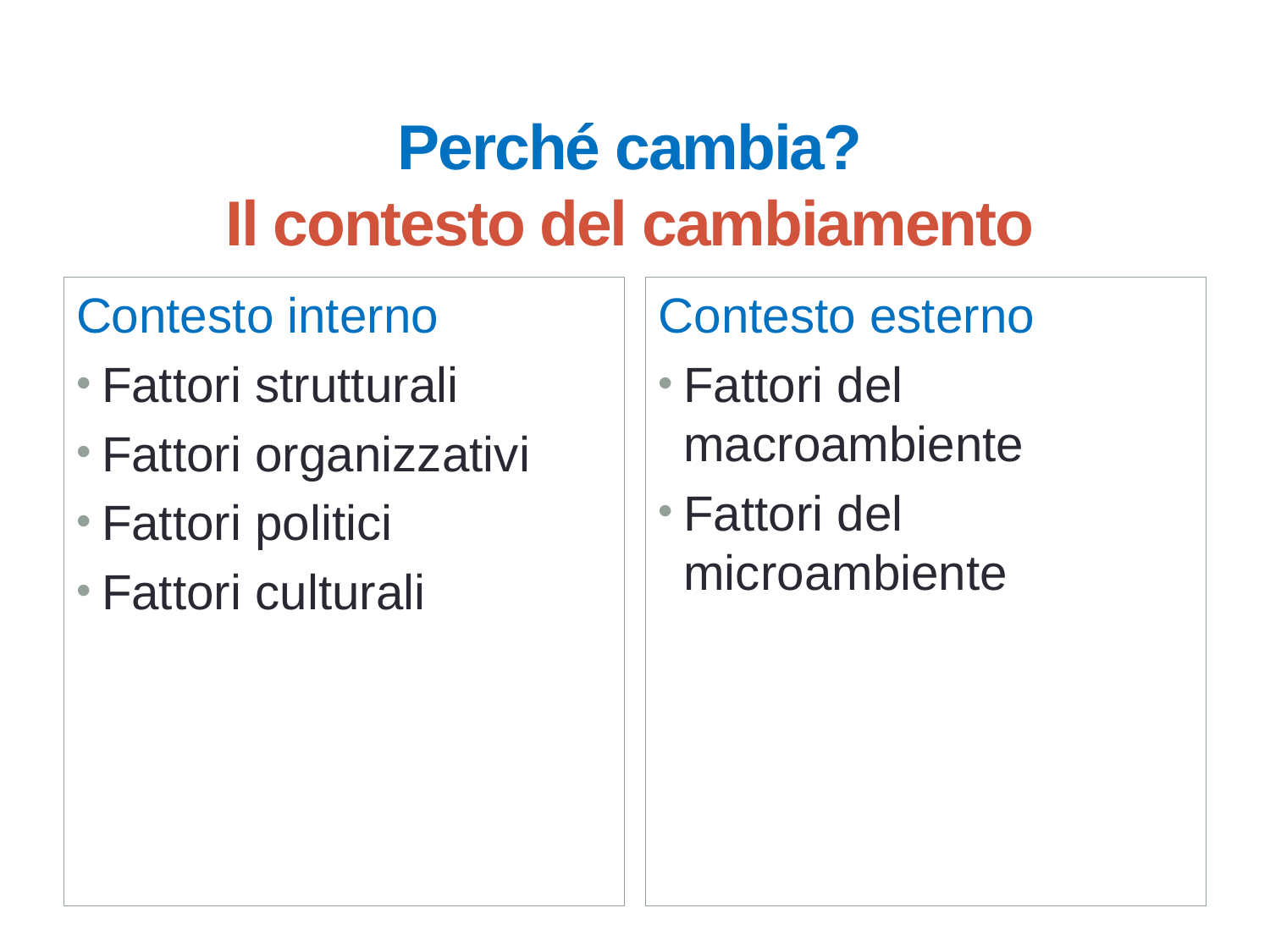

# Perché cambia? Il contesto del cambiamento
Contesto interno
Fattori strutturali
Fattori organizzativi
Fattori politici
Fattori culturali

Contesto esterno
Fattori del macroambiente
Fattori del microambiente